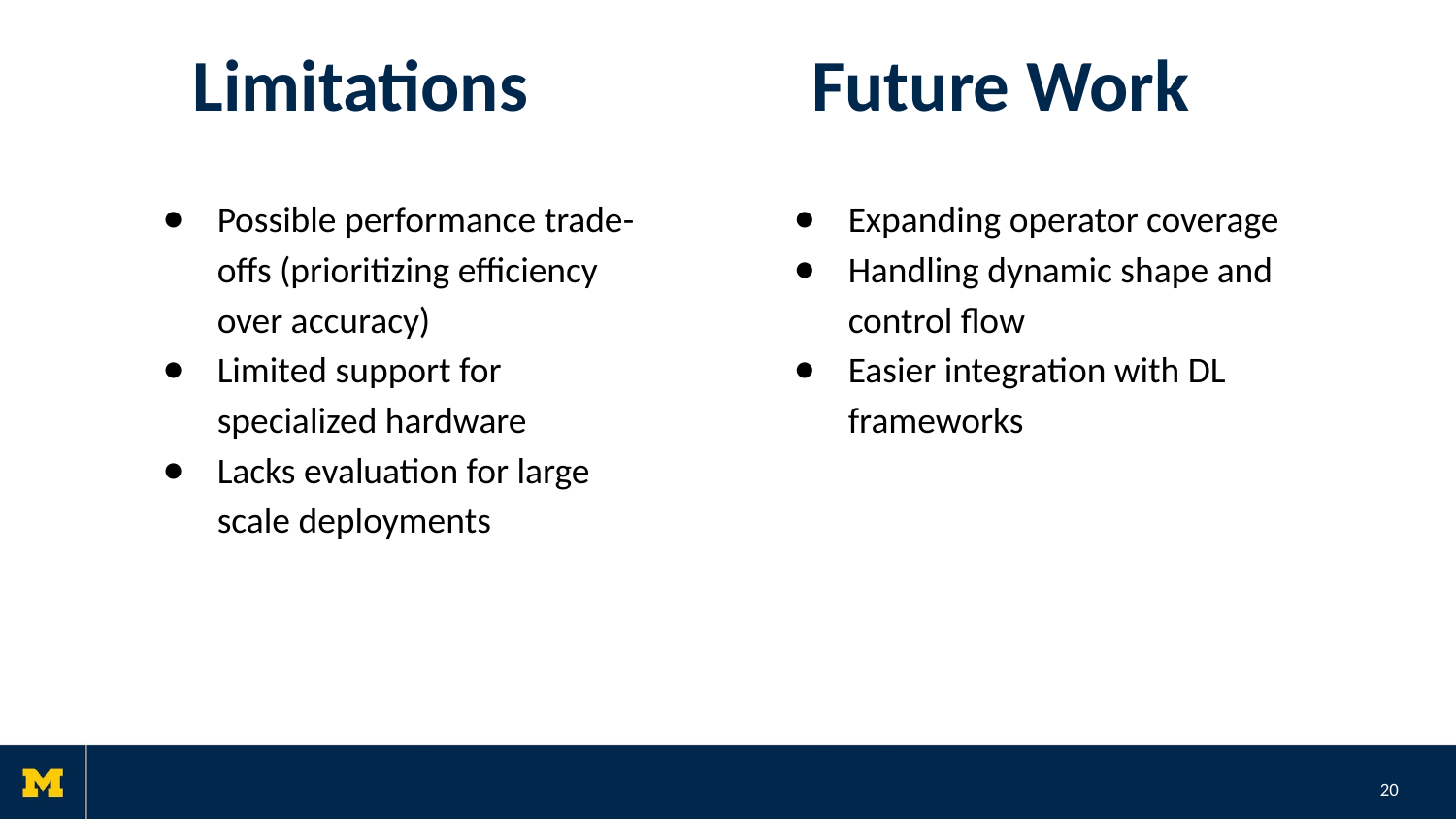

# Limitations
Future Work
Possible performance trade-offs (prioritizing efficiency over accuracy)
Limited support for specialized hardware
Lacks evaluation for large scale deployments

Expanding operator coverage
Handling dynamic shape and control flow
Easier integration with DL frameworks

20